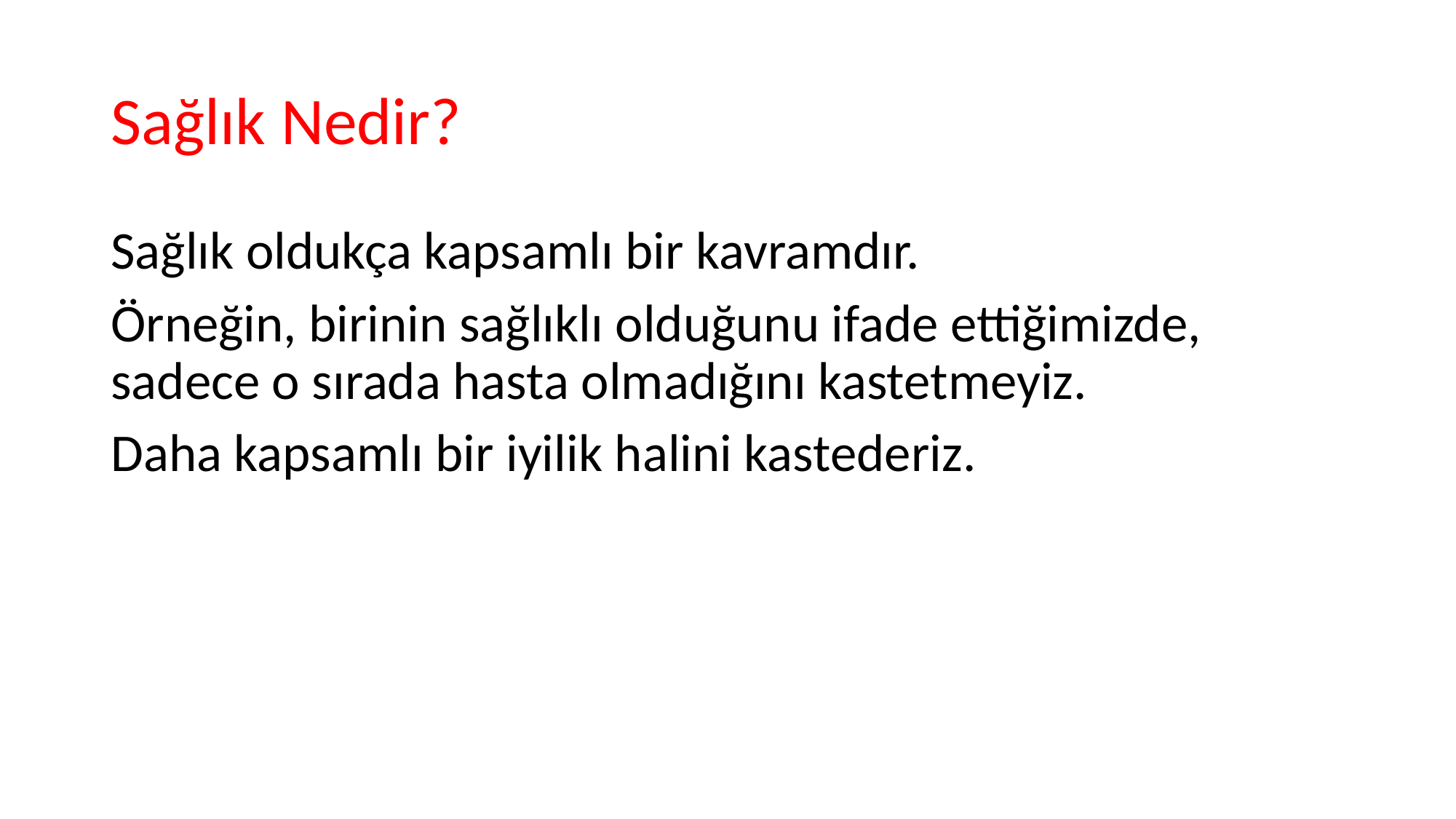

# Sağlık Nedir?
Sağlık oldukça kapsamlı bir kavramdır.
Örneğin, birinin sağlıklı olduğunu ifade ettiğimizde, sadece o sırada hasta olmadığını kastetmeyiz.
Daha kapsamlı bir iyilik halini kastederiz.